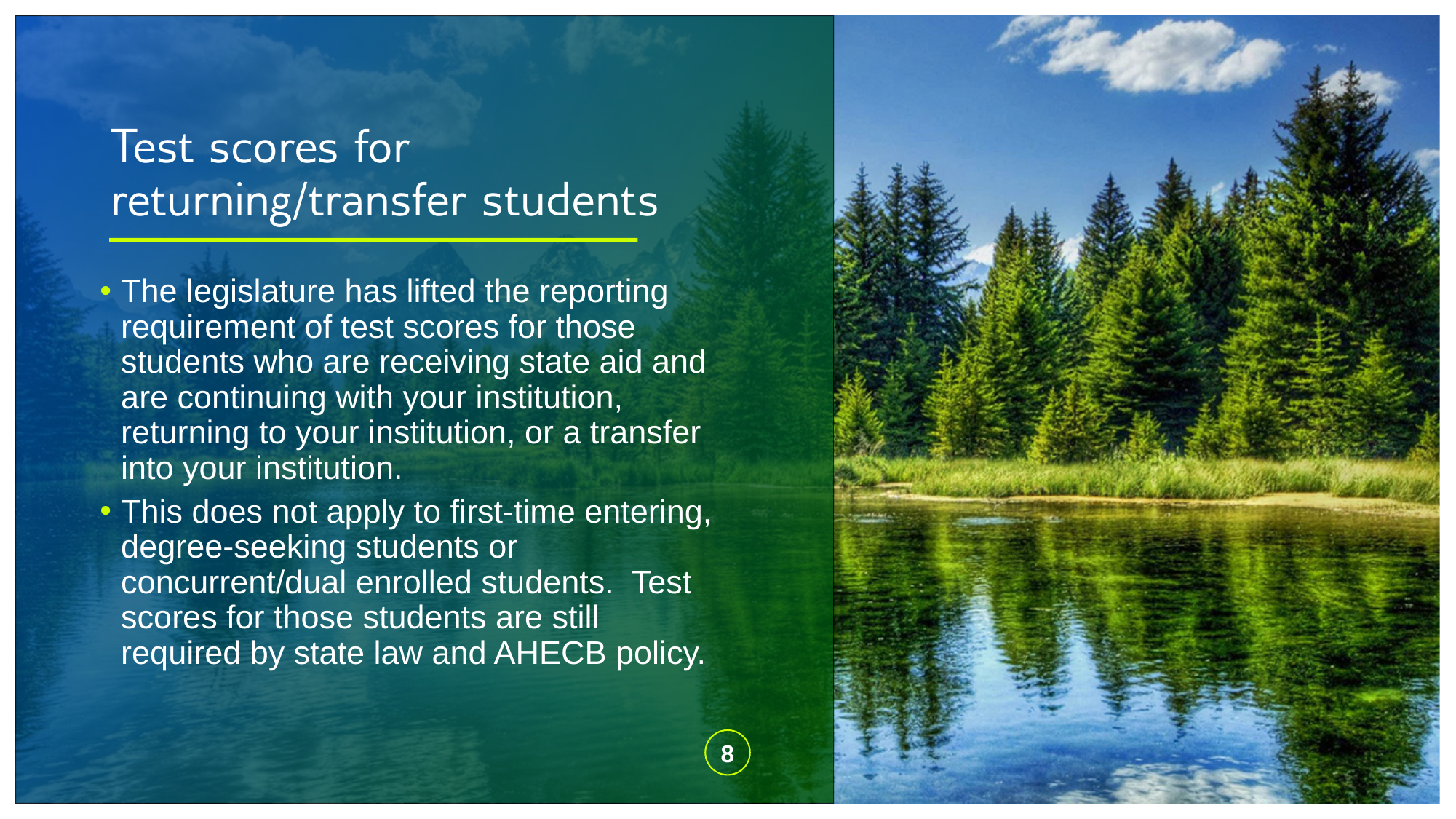

# Test scores for returning/transfer students
The legislature has lifted the reporting requirement of test scores for those students who are receiving state aid and are continuing with your institution, returning to your institution, or a transfer into your institution.
This does not apply to first-time entering, degree-seeking students or concurrent/dual enrolled students.  Test scores for those students are still required by state law and AHECB policy.

8